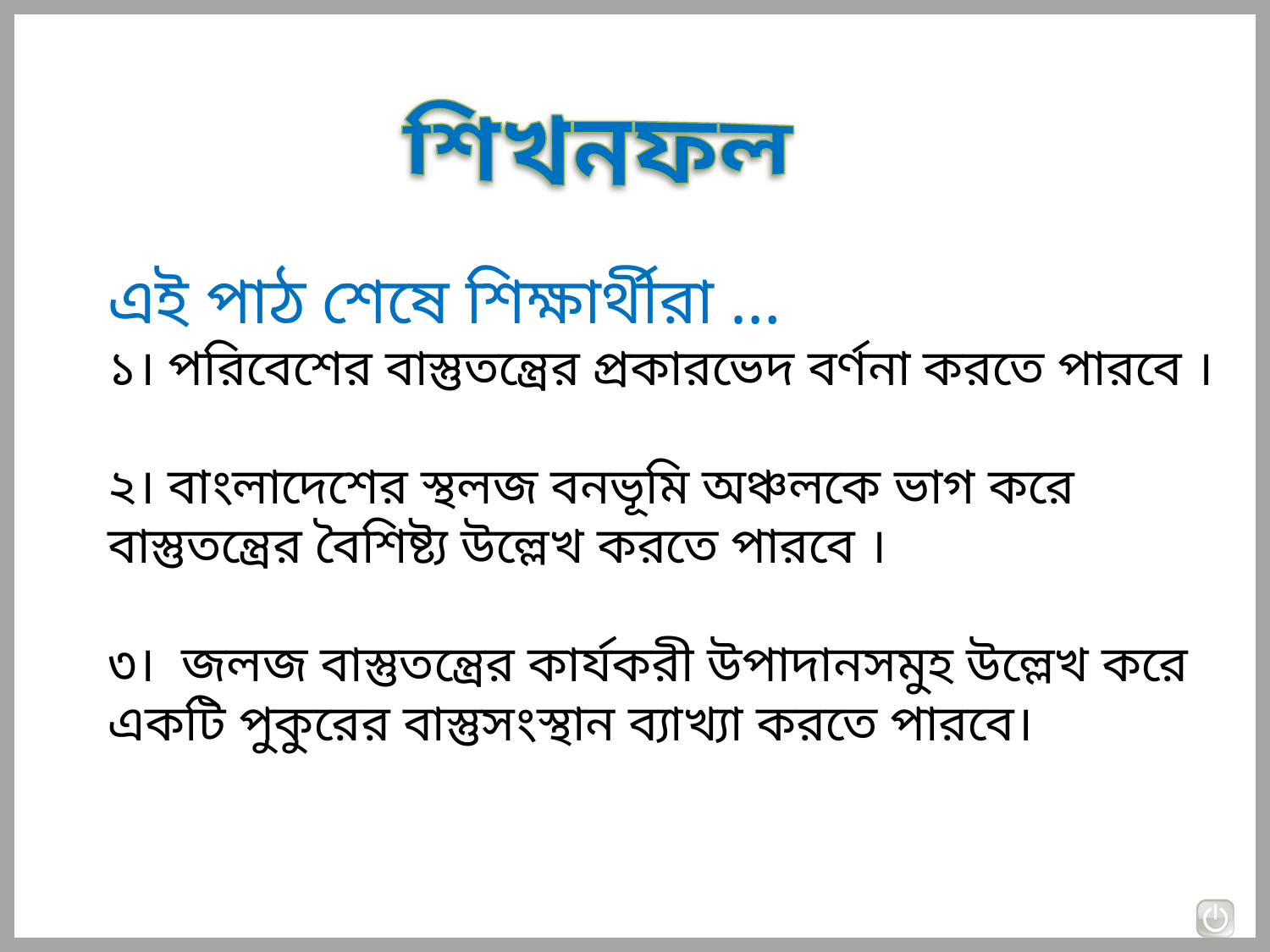

শিখনফল
এই পাঠ শেষে শিক্ষার্থীরা …
১। পরিবেশের বাস্তুতন্ত্রের প্রকারভেদ বর্ণনা করতে পারবে ।

২। বাংলাদেশের স্থলজ বনভূমি অঞ্চলকে ভাগ করে বাস্তুতন্ত্রের বৈশিষ্ট্য উল্লেখ করতে পারবে ।

৩।  জলজ বাস্তুতন্ত্রের কার্যকরী উপাদানসমুহ উল্লেখ করে একটি পুকুরের বাস্তুসংস্থান ব্যাখ্যা করতে পারবে।